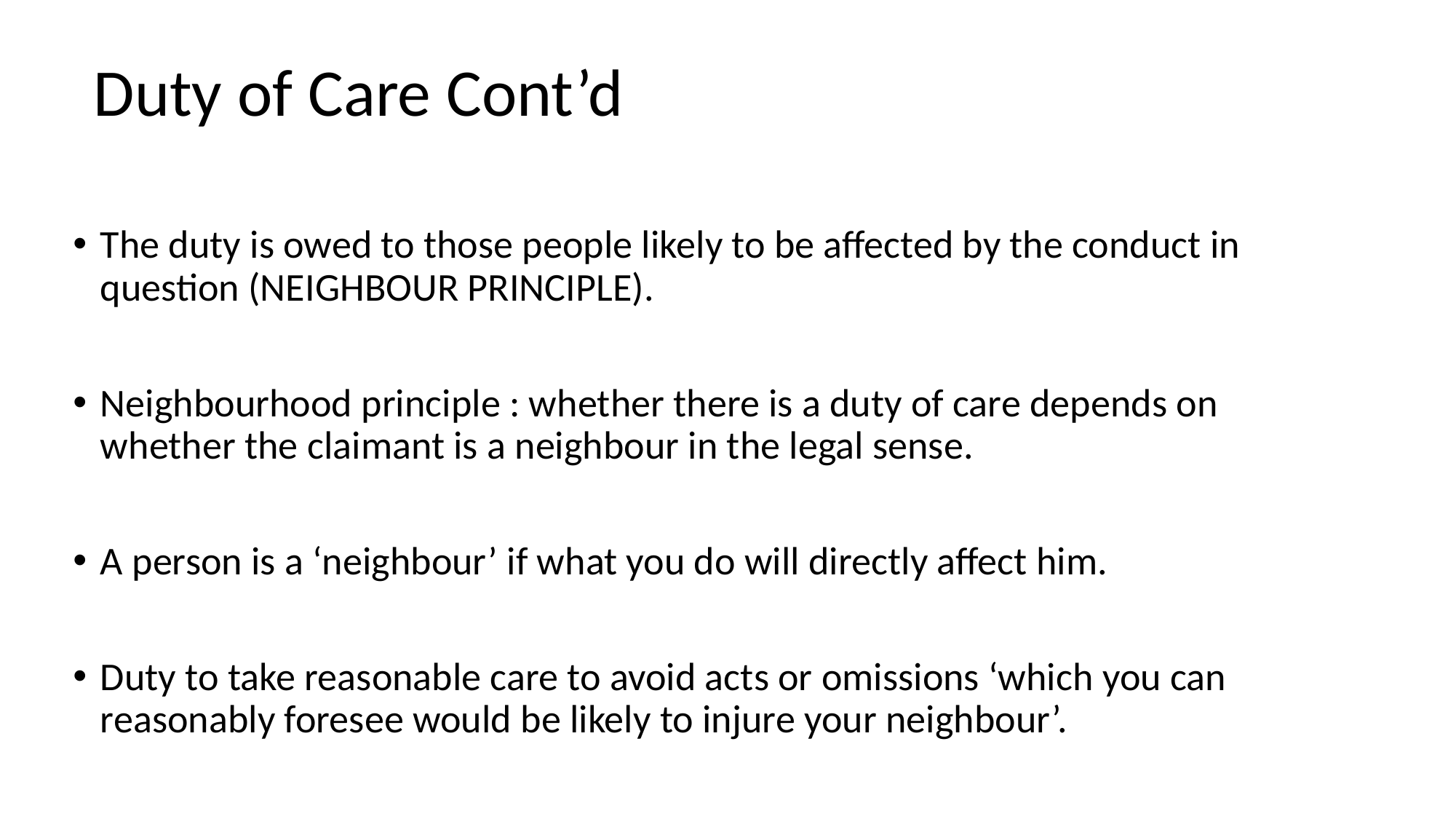

# Duty of Care Cont’d

The duty is owed to those people likely to be affected by the conduct in question (NEIGHBOUR PRINCIPLE).

Neighbourhood principle : whether there is a duty of care depends on whether the claimant is a neighbour in the legal sense.

A person is a ‘neighbour’ if what you do will directly affect him.

Duty to take reasonable care to avoid acts or omissions ‘which you can reasonably foresee would be likely to injure your neighbour’.